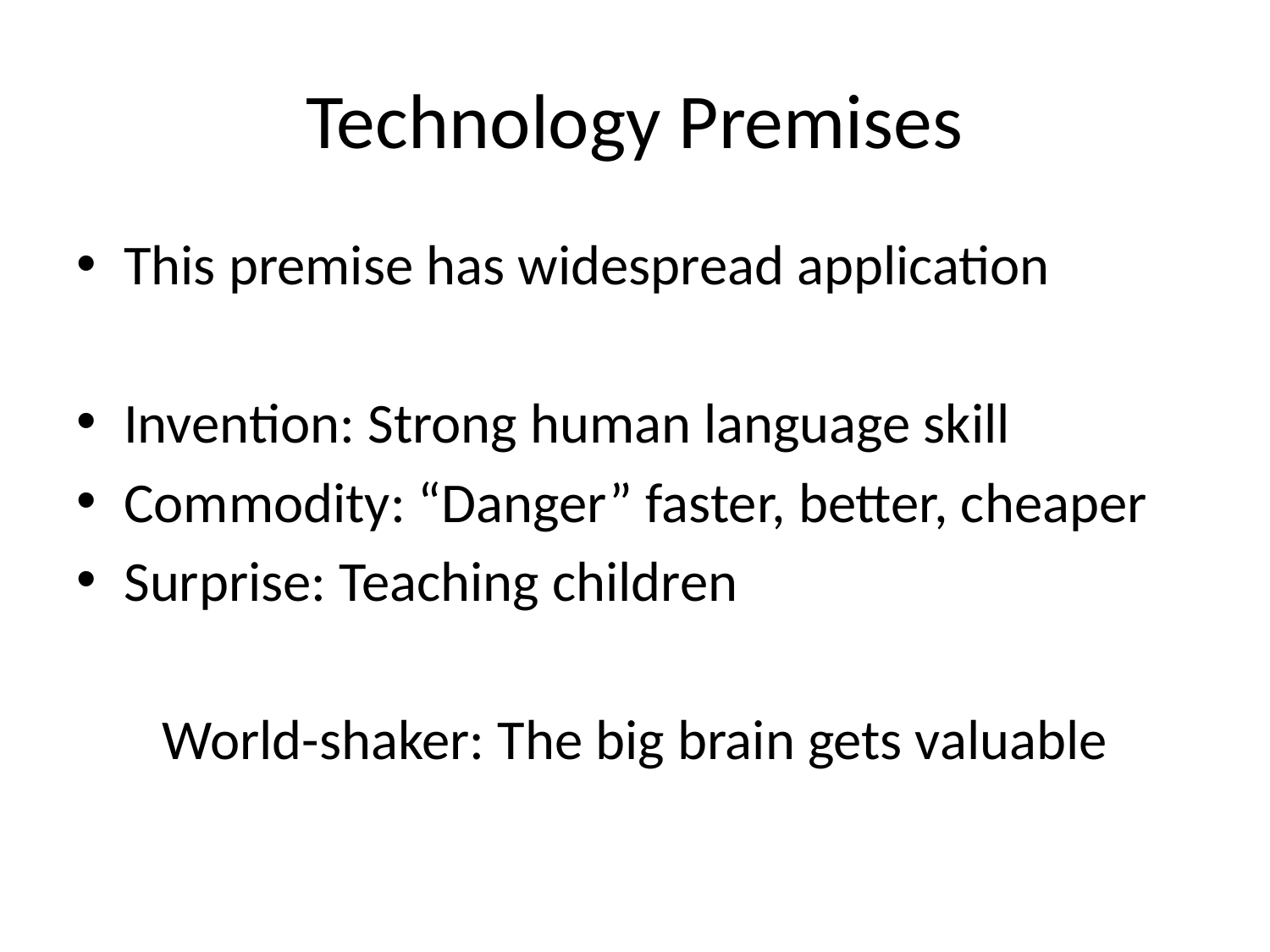

# Technology Premises
This premise has widespread application

Invention: Strong human language skill
Commodity: “Danger” faster, better, cheaper
Surprise: Teaching children

World-shaker: The big brain gets valuable